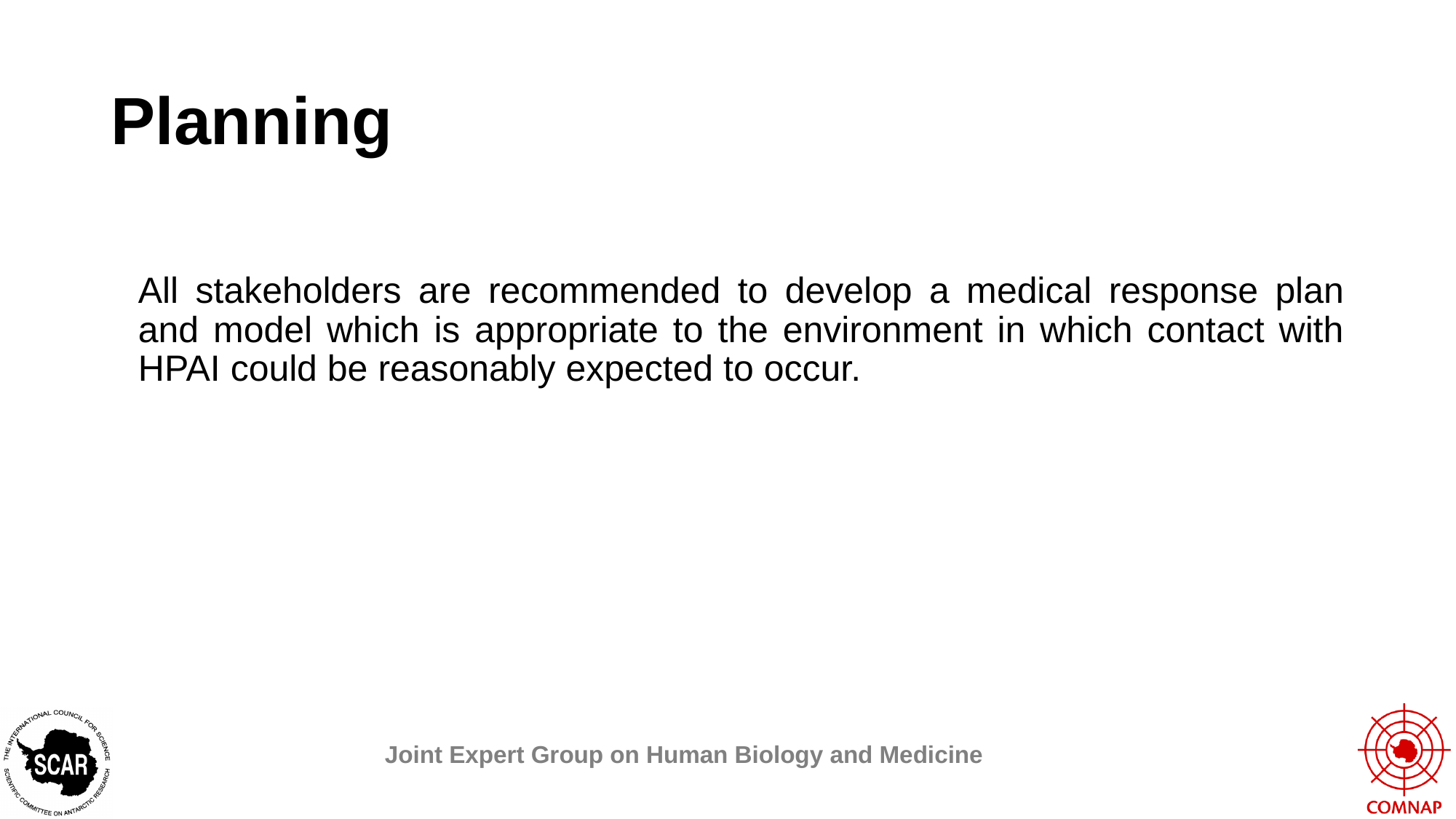

# Planning

All stakeholders are recommended to develop a medical response plan and model which is appropriate to the environment in which contact with HPAI could be reasonably expected to occur.